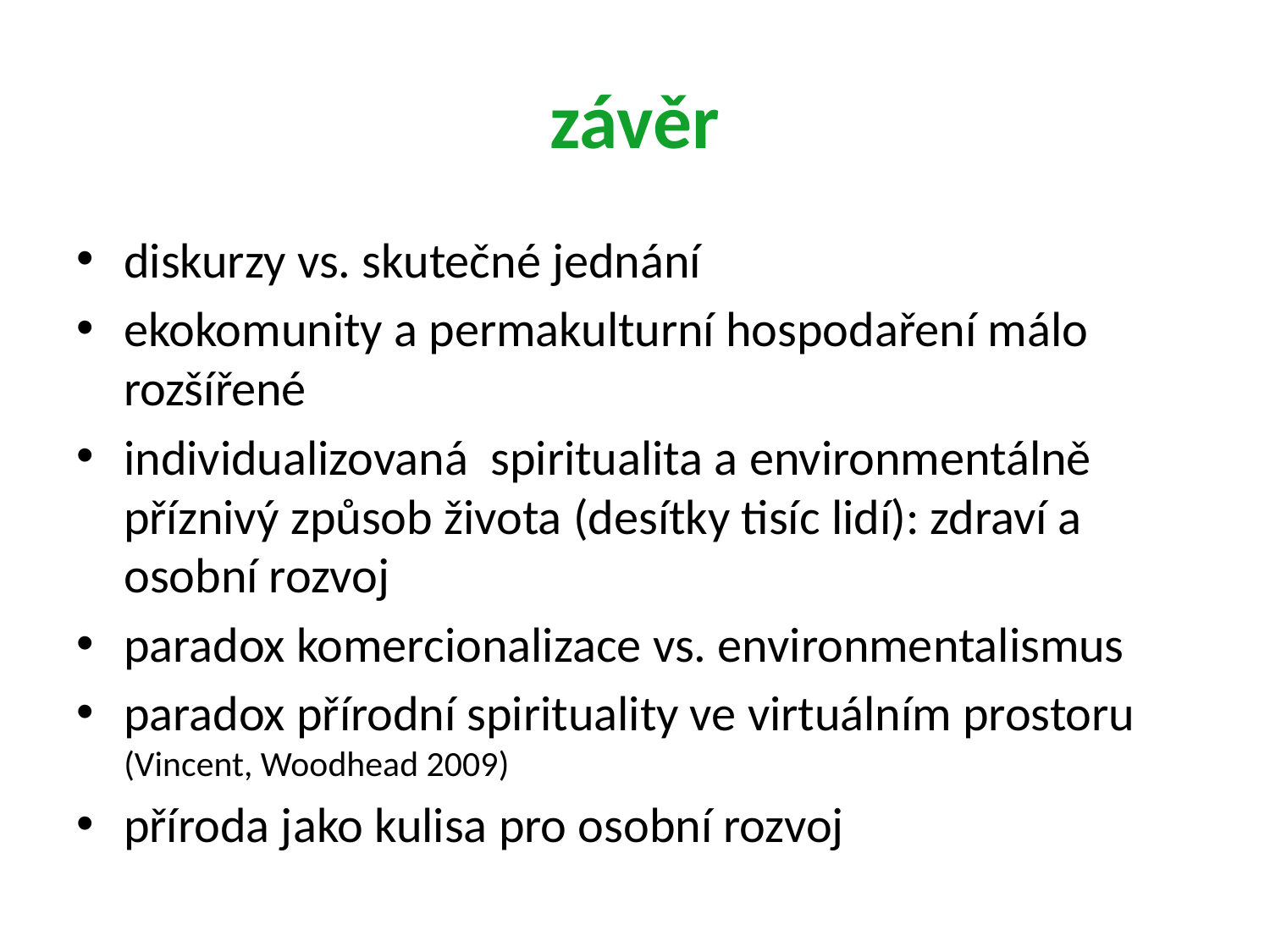

# závěr
diskurzy vs. skutečné jednání
ekokomunity a permakulturní hospodaření málo rozšířené
individualizovaná  spiritualita a environmentálně příznivý způsob života (desítky tisíc lidí): zdraví a osobní rozvoj
paradox komercionalizace vs. environmentalismus
paradox přírodní spirituality ve virtuálním prostoru (Vincent, Woodhead 2009)
příroda jako kulisa pro osobní rozvoj